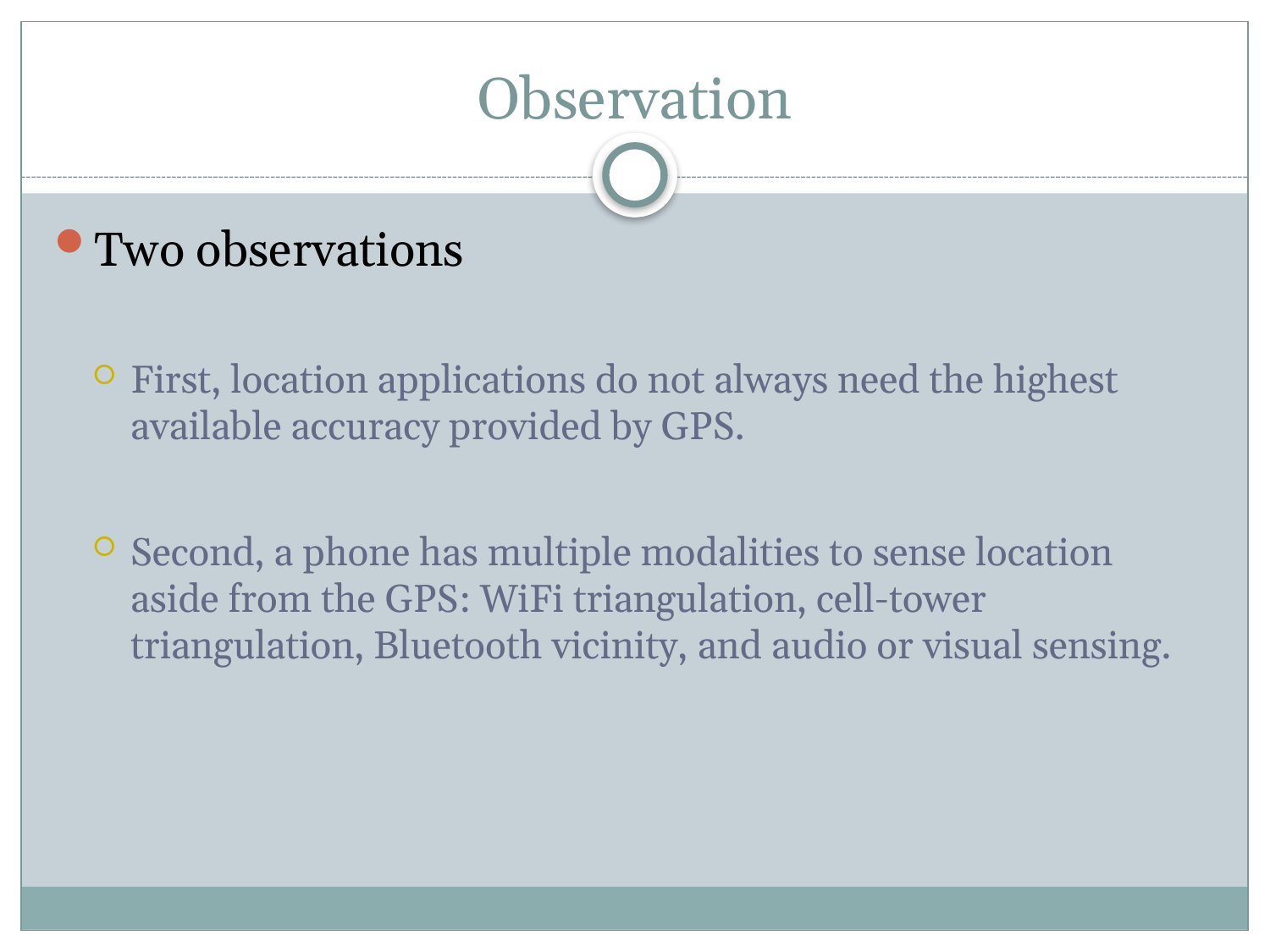

# Observation
Two observations

First, location applications do not always need the highest available accuracy provided by GPS.

Second, a phone has multiple modalities to sense location aside from the GPS: WiFi triangulation, cell-tower triangulation, Bluetooth vicinity, and audio or visual sensing.